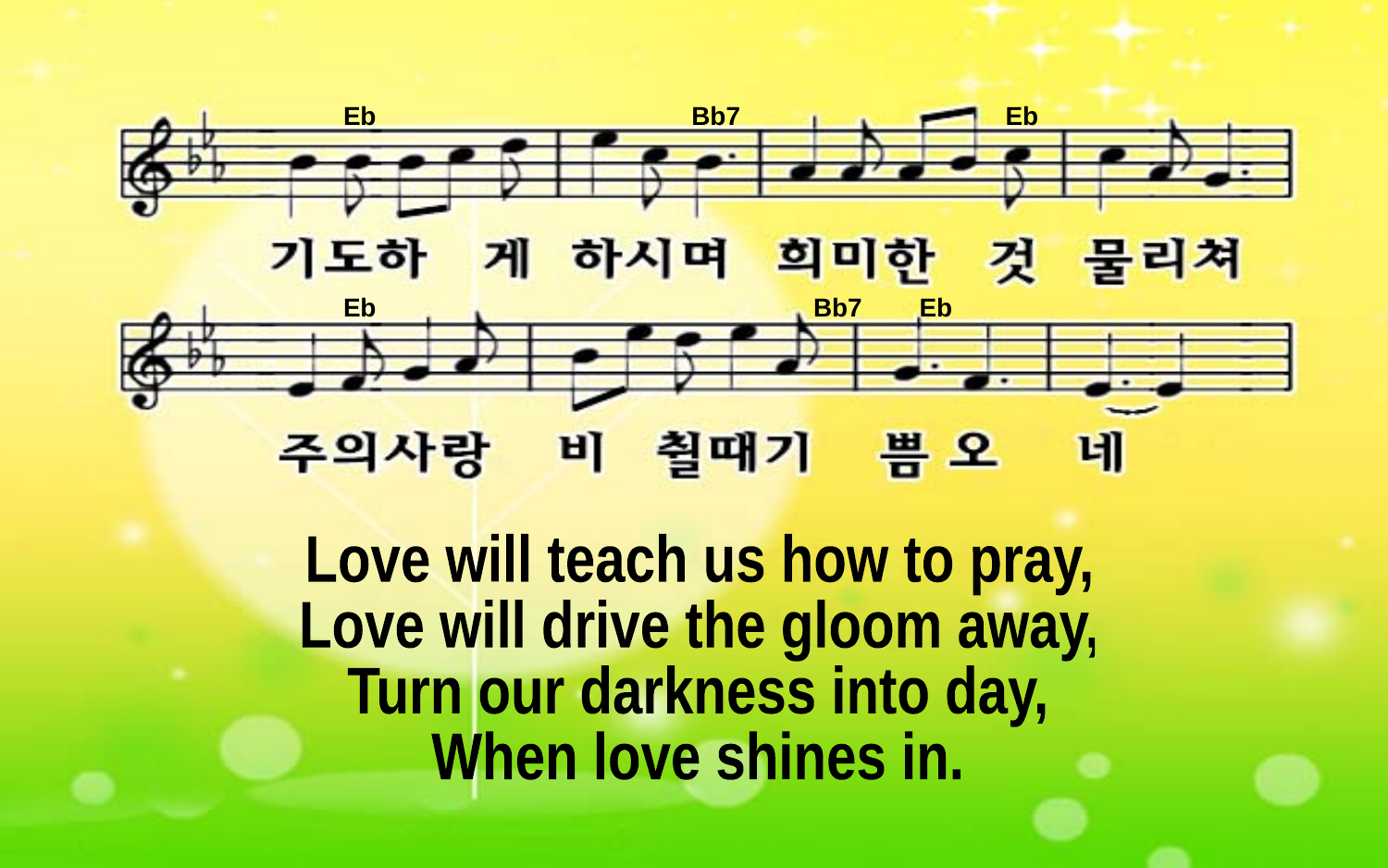

Eb                                            Bb7                                     Eb
Eb                                                             Bb7        Eb
Love will teach us how to pray,
Love will drive the gloom away,
Turn our darkness into day,
When love shines in.